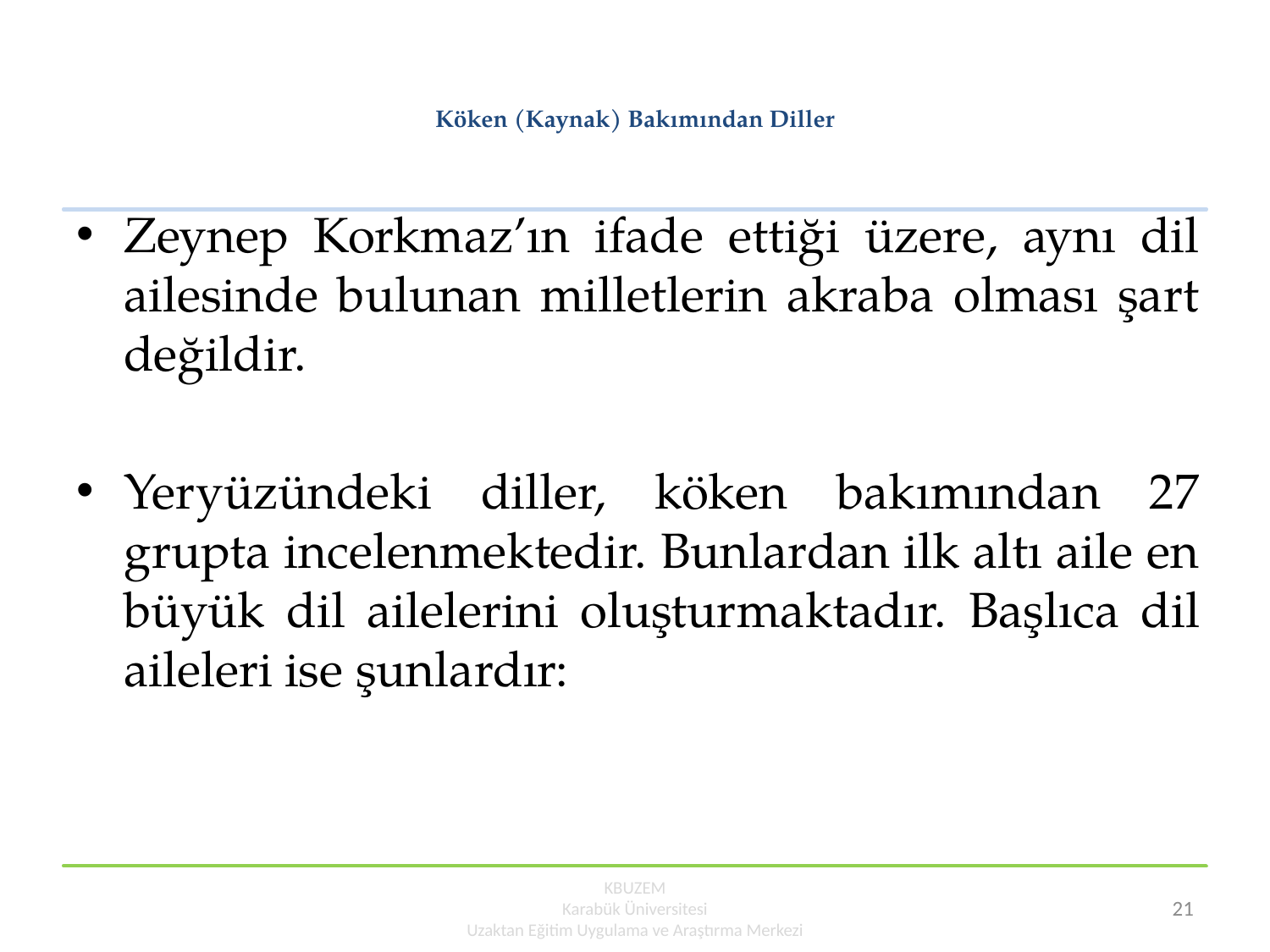

# Köken (Kaynak) Bakımından Diller
Zeynep Korkmaz’ın ifade ettiği üzere, aynı dil ailesinde bulunan milletlerin akraba olması şart değildir.

Yeryüzündeki diller, köken bakımından 27 grupta incelenmektedir. Bunlardan ilk altı aile en büyük dil ailelerini oluşturmaktadır. Başlıca dil aileleri ise şunlardır:
KBUZEM
Karabük Üniversitesi
Uzaktan Eğitim Uygulama ve Araştırma Merkezi
21